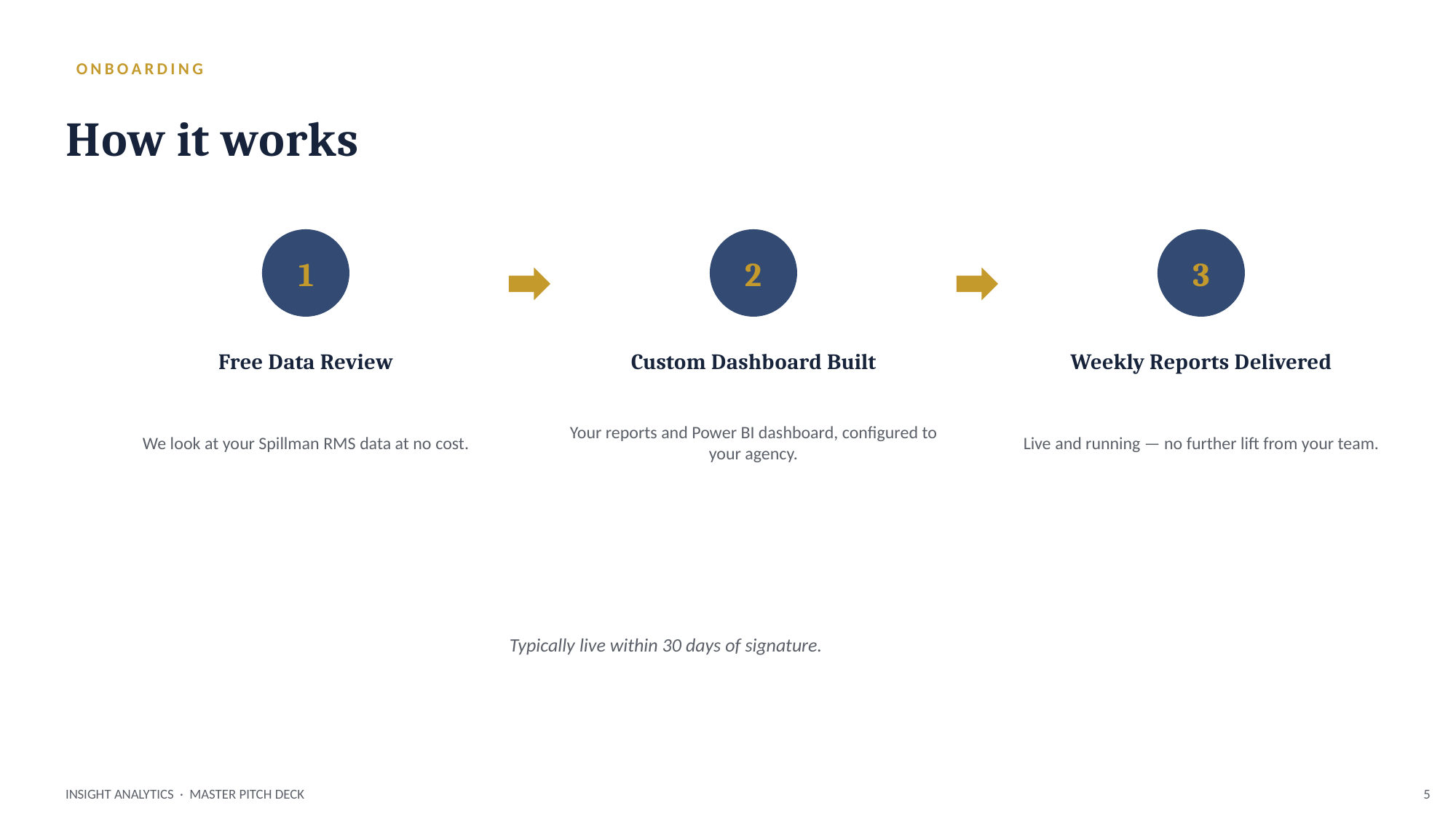

ONBOARDING
How it works

1

2

3

Free Data Review
Custom Dashboard Built
Weekly Reports Delivered
We look at your Spillman RMS data at no cost.
Your reports and Power BI dashboard, configured to your agency.
Live and running — no further lift from your team.
Typically live within 30 days of signature.
INSIGHT ANALYTICS  ·  MASTER PITCH DECK
5